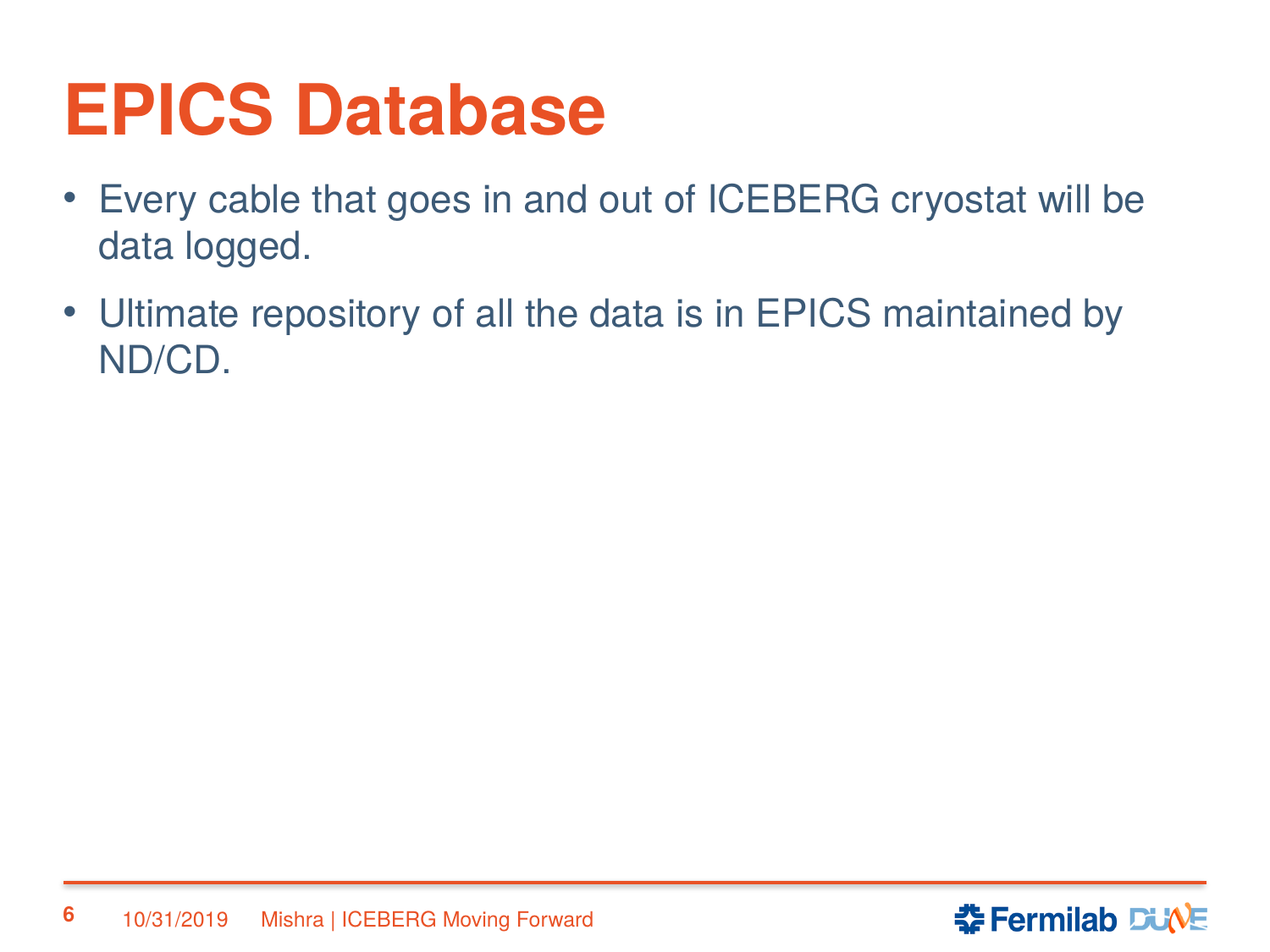

# EPICS Database
Every cable that goes in and out of ICEBERG cryostat will be data logged.
Ultimate repository of all the data is in EPICS maintained by ND/CD.

6
10/31/2019
Mishra | ICEBERG Moving Forward